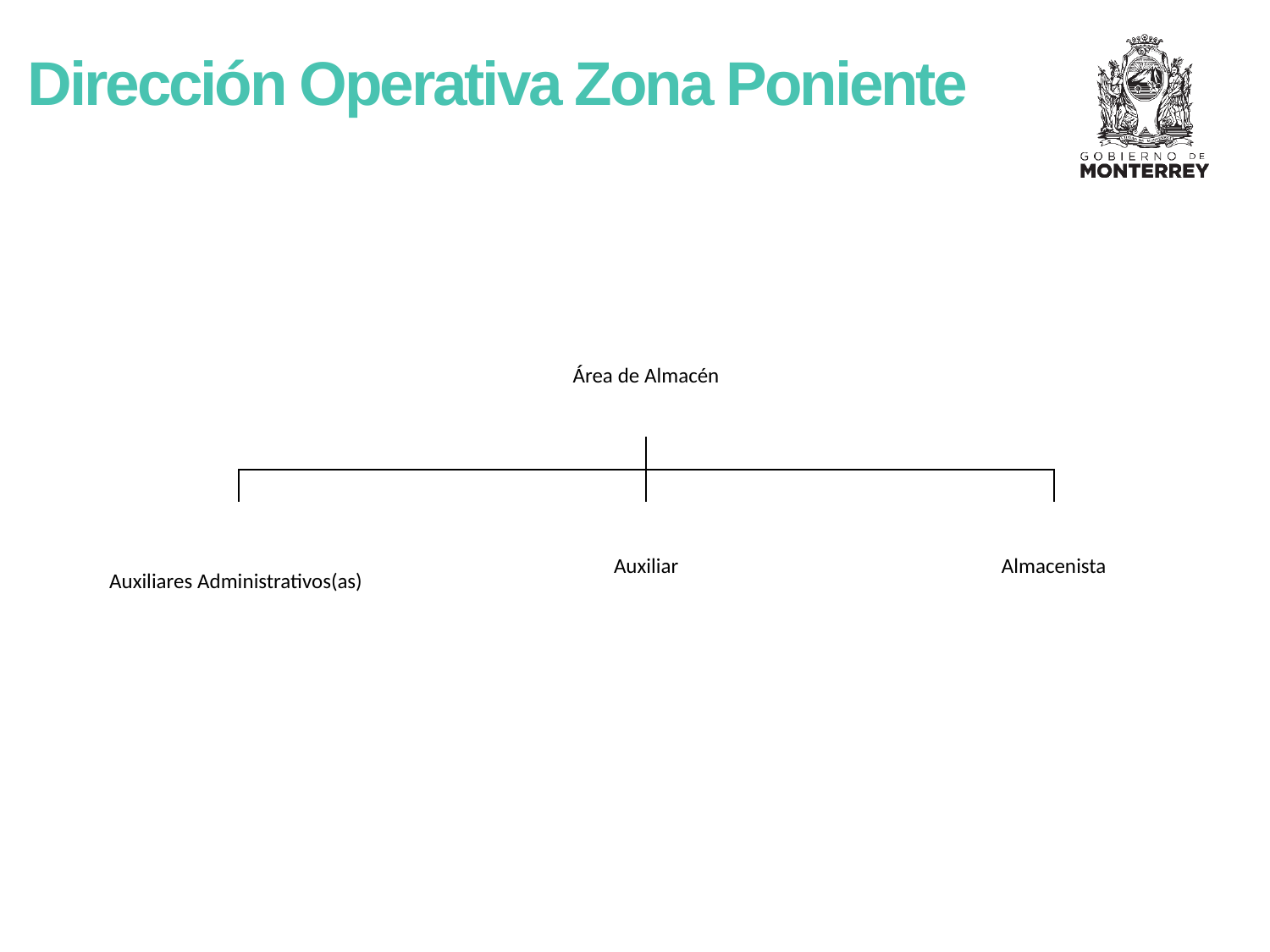

Dirección Operativa Zona Poniente
Área de Almacén
Auxiliares Administrativos(as)
Auxiliar

Almacenista